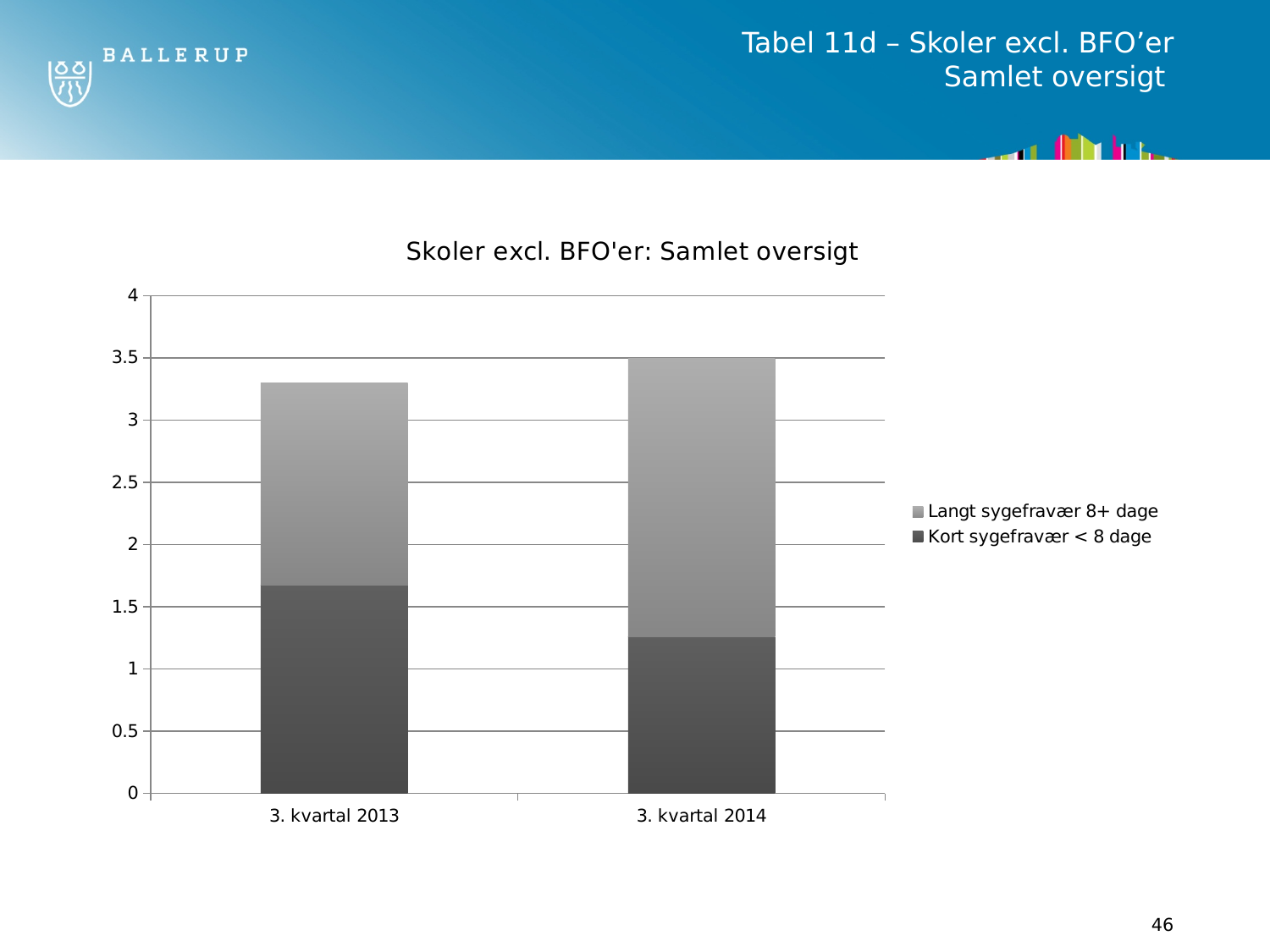

# Tabel 11d – Skoler excl. BFO’er Samlet oversigt

### Chart: Skoler excl. BFO'er: Samlet oversigt

| Category | Kort sygefravær < 8 dage | Langt sygefravær 8+ dage |
|---|---|---|
| 3. kvartal 2013 | 1.6731 | 1.6268999999999998 |
| 3. kvartal 2014 | 1.26 | 2.24 |
46